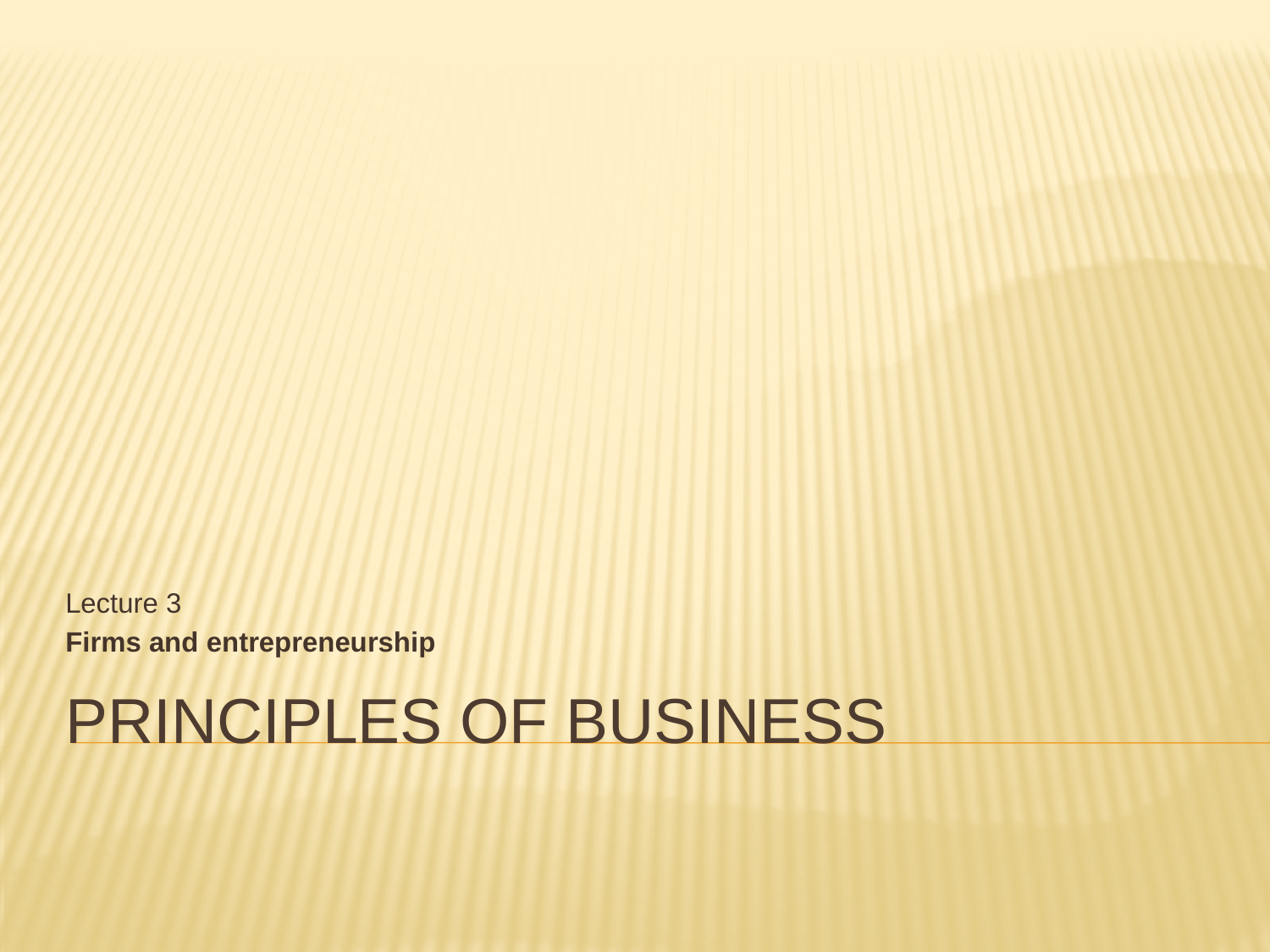

Lecture 3
Firms and entrepreneurship

# Principles of business